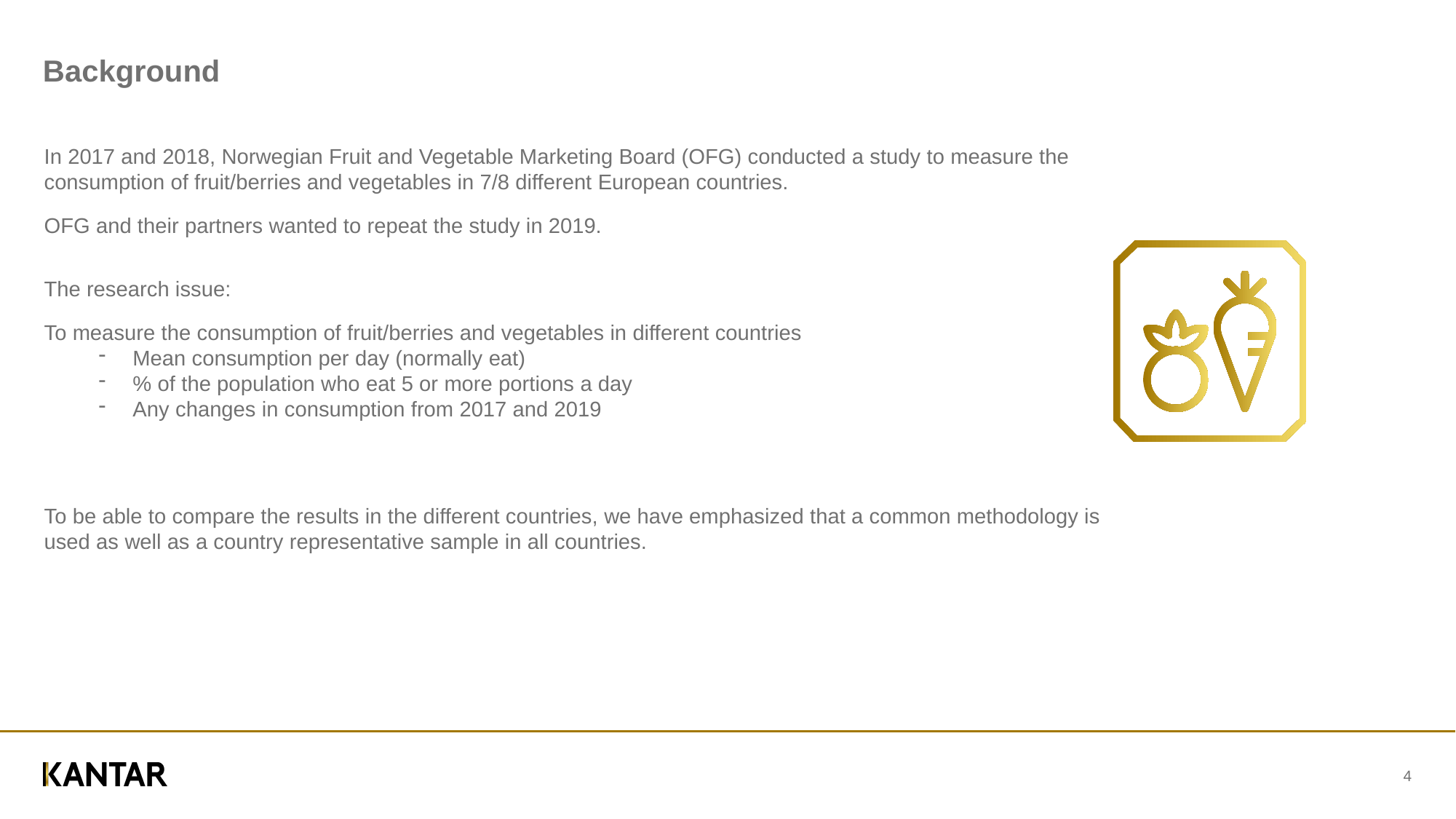

# Background
In 2017 and 2018, Norwegian Fruit and Vegetable Marketing Board (OFG) conducted a study to measure the consumption of fruit/berries and vegetables in 7/8 different European countries.
OFG and their partners wanted to repeat the study in 2019.

The research issue:
To measure the consumption of fruit/berries and vegetables in different countries
Mean consumption per day (normally eat)
% of the population who eat 5 or more portions a day
Any changes in consumption from 2017 and 2019

To be able to compare the results in the different countries, we have emphasized that a common methodology is used as well as a country representative sample in all countries.

4